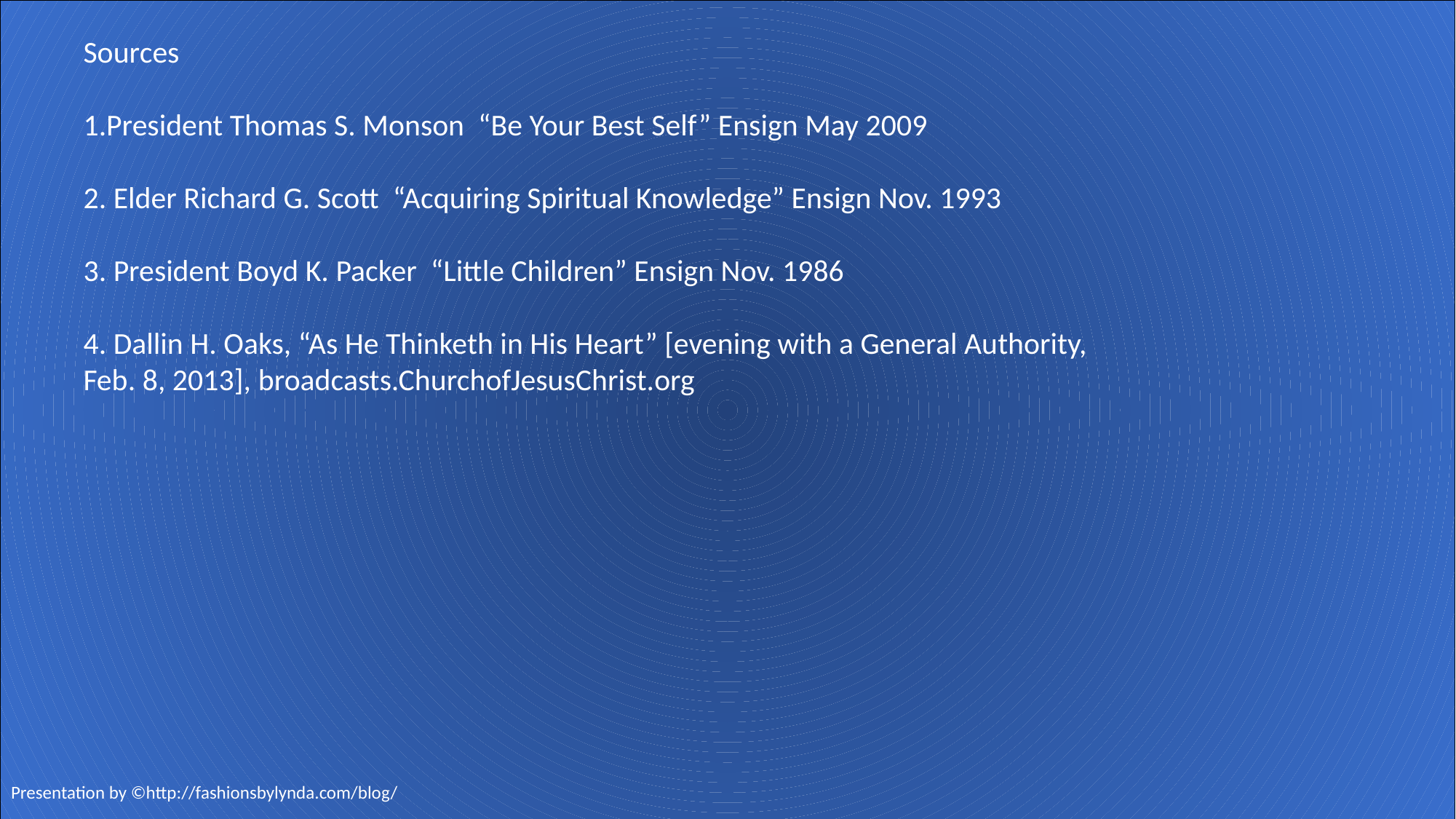

Sources

1.President Thomas S. Monson  “Be Your Best Self” Ensign May 2009

2. Elder Richard G. Scott  “Acquiring Spiritual Knowledge” Ensign Nov. 1993

3. President Boyd K. Packer  “Little Children” Ensign Nov. 1986

4. Dallin H. Oaks, “As He Thinketh in His Heart” [evening with a General Authority, Feb. 8, 2013], broadcasts.ChurchofJesusChrist.org
Presentation by ©http://fashionsbylynda.com/blog/